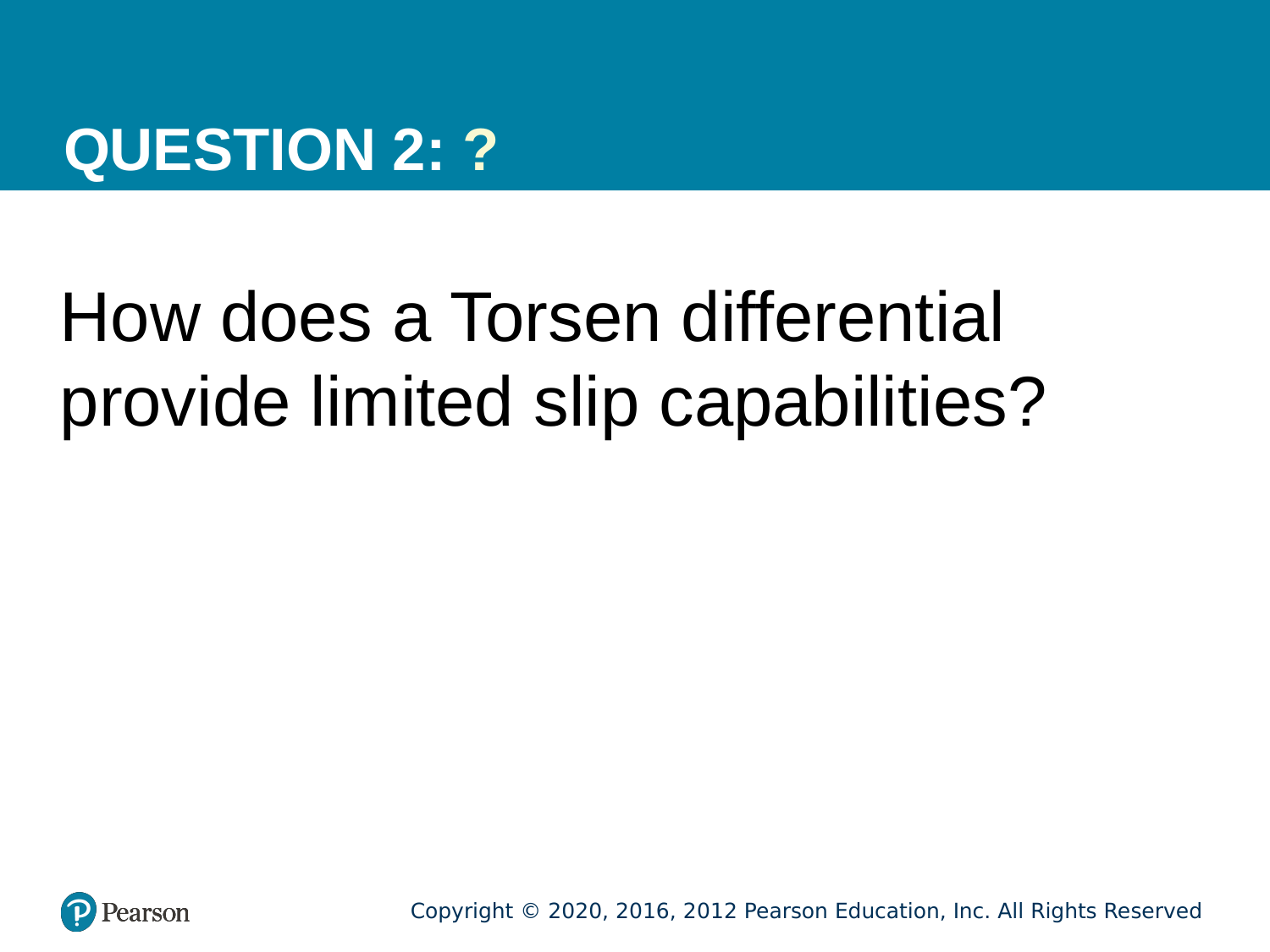

# QUESTION 2: ?
How does a Torsen differential provide limited slip capabilities?